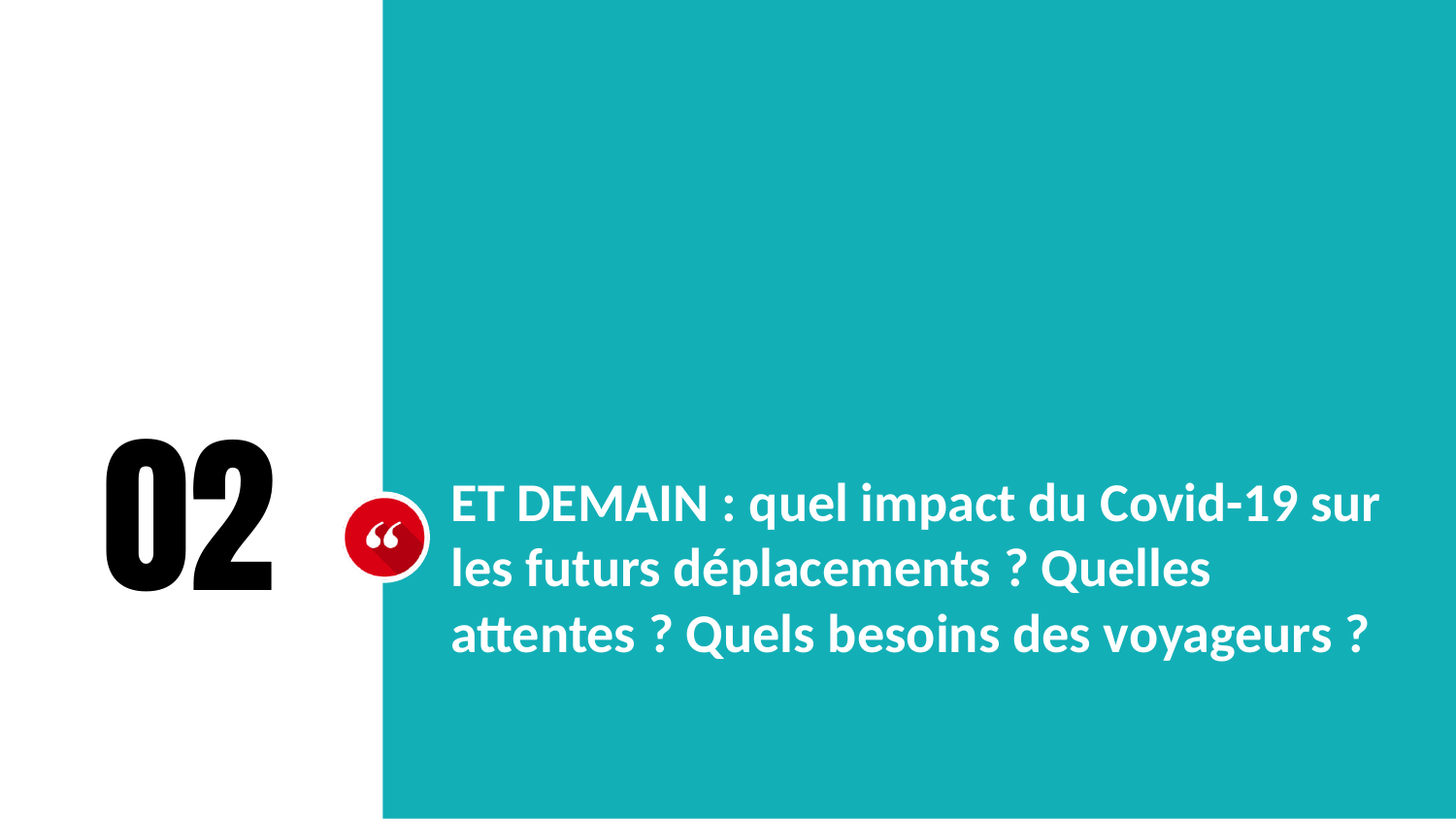

ET DEMAIN : quel impact du Covid-19 sur les futurs déplacements ? Quelles attentes ? Quels besoins des voyageurs ?